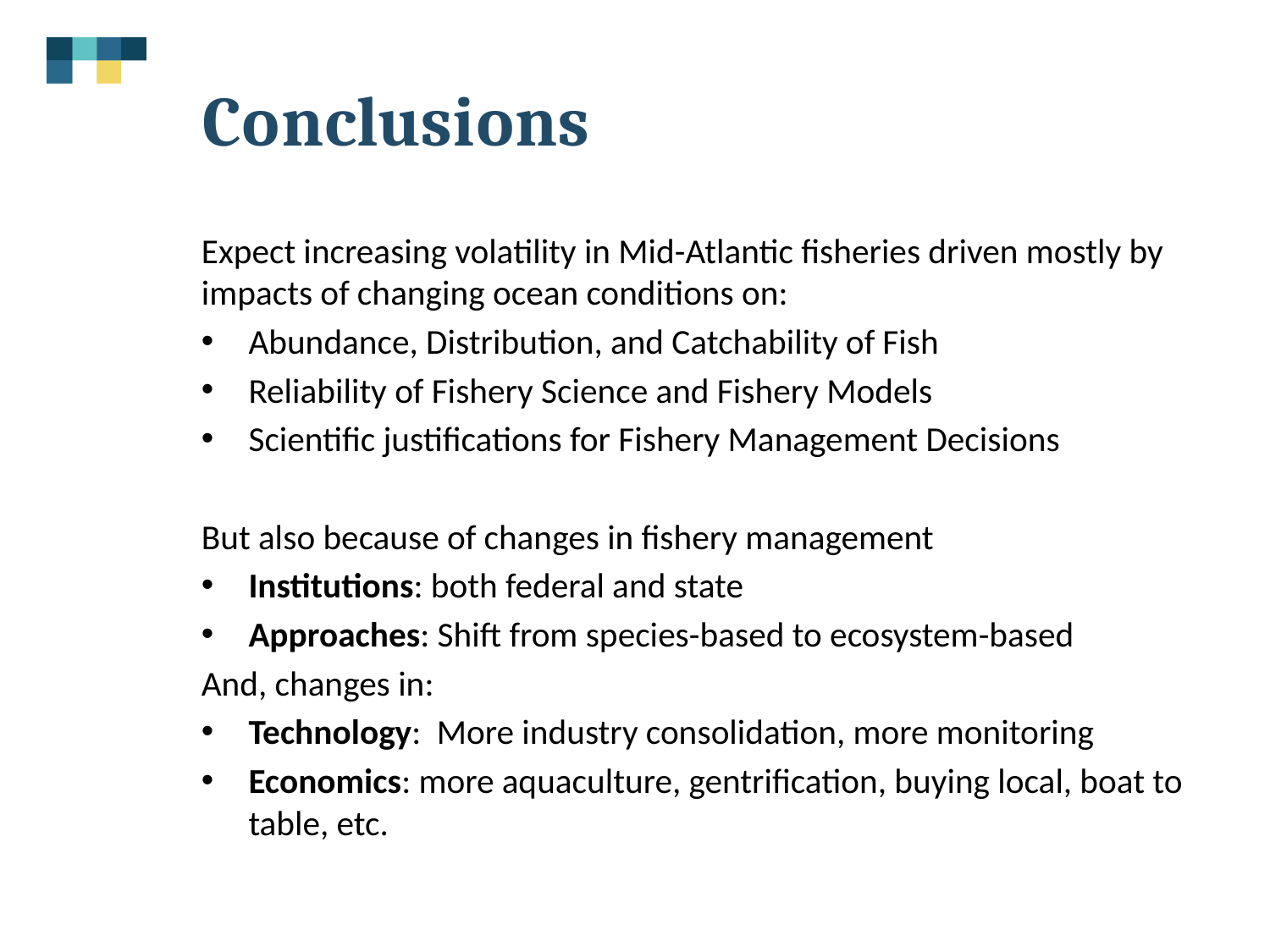

# Conclusions
Expect increasing volatility in Mid-Atlantic fisheries driven mostly by impacts of changing ocean conditions on:
Abundance, Distribution, and Catchability of Fish
Reliability of Fishery Science and Fishery Models
Scientific justifications for Fishery Management Decisions

But also because of changes in fishery management
Institutions: both federal and state
Approaches: Shift from species-based to ecosystem-based
And, changes in:
Technology:  More industry consolidation, more monitoring
Economics: more aquaculture, gentrification, buying local, boat to table, etc.